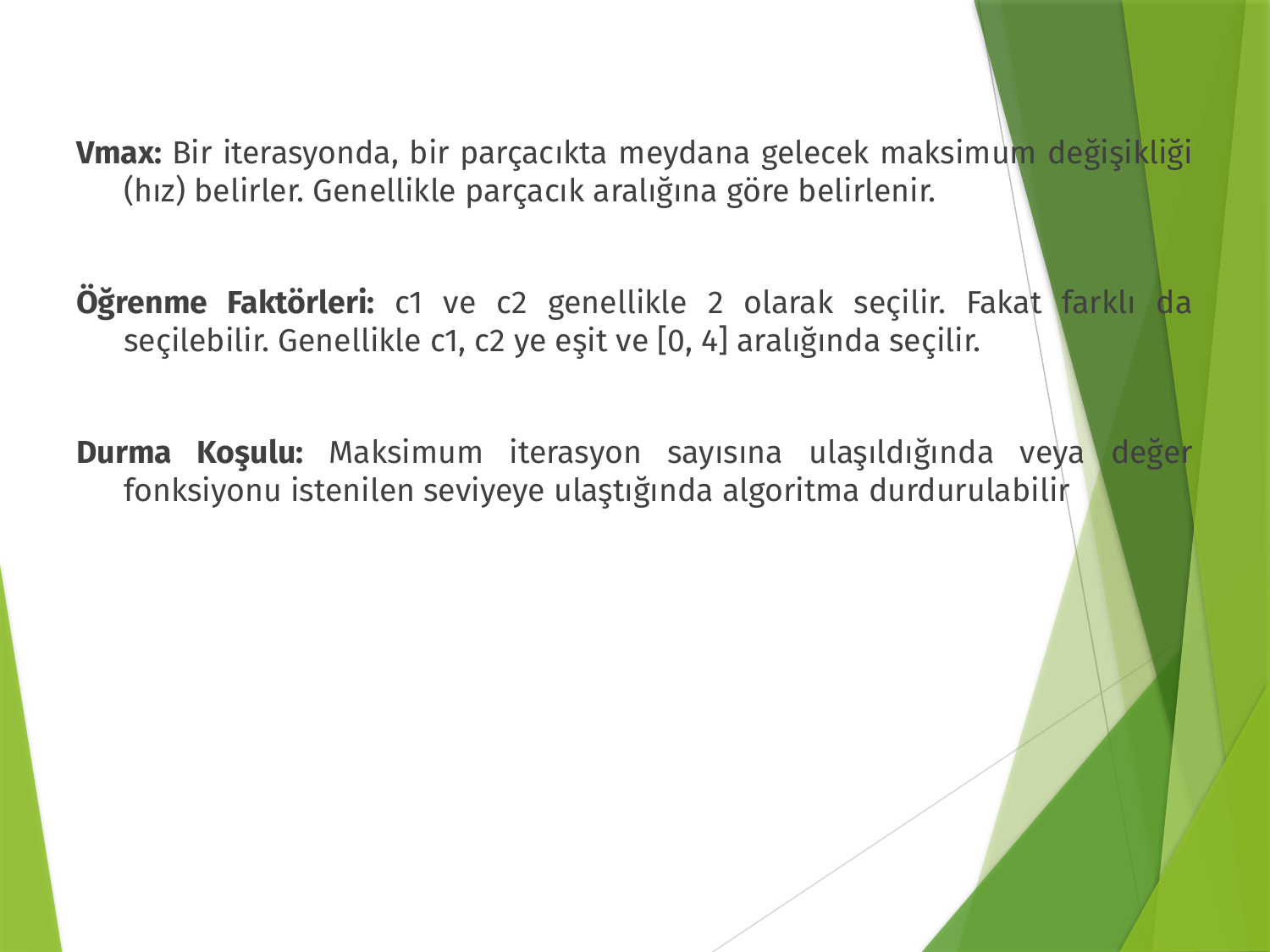

Vmax: Bir iterasyonda, bir parçacıkta meydana gelecek maksimum değişikliği (hız) belirler. Genellikle parçacık aralığına göre belirlenir.

Öğrenme Faktörleri: c1 ve c2 genellikle 2 olarak seçilir. Fakat farklı da seçilebilir. Genellikle c1, c2 ye eşit ve [0, 4] aralığında seçilir.

Durma Koşulu: Maksimum iterasyon sayısına ulaşıldığında veya değer fonksiyonu istenilen seviyeye ulaştığında algoritma durdurulabilir